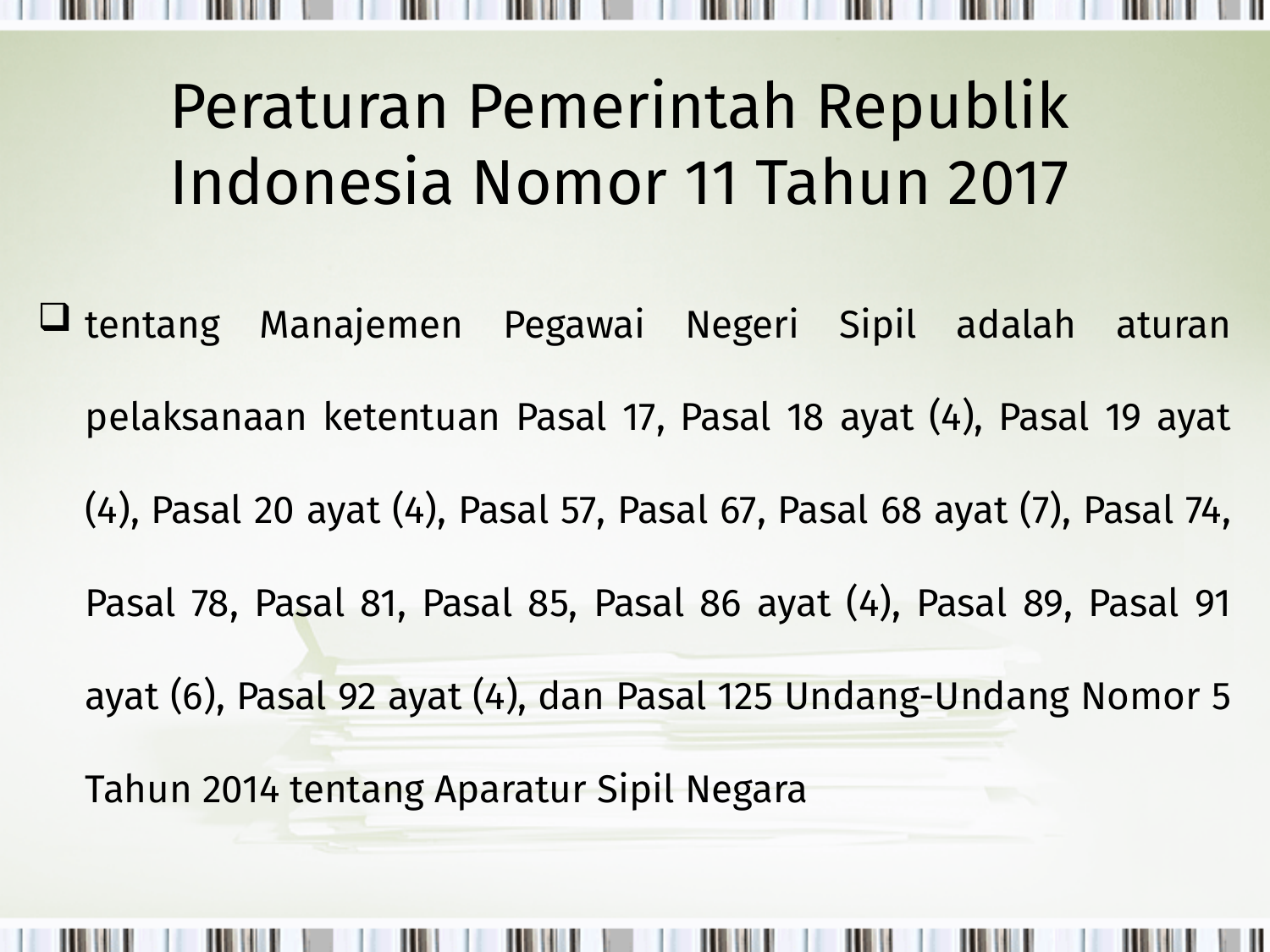

# Peraturan Pemerintah Republik Indonesia Nomor 11 Tahun 2017
tentang Manajemen Pegawai Negeri Sipil adalah aturan pelaksanaan ketentuan Pasal 17, Pasal 18 ayat (4), Pasal 19 ayat (4), Pasal 20 ayat (4), Pasal 57, Pasal 67, Pasal 68 ayat (7), Pasal 74, Pasal 78, Pasal 81, Pasal 85, Pasal 86 ayat (4), Pasal 89, Pasal 91 ayat (6), Pasal 92 ayat (4), dan Pasal 125 Undang-Undang Nomor 5 Tahun 2014 tentang Aparatur Sipil Negara